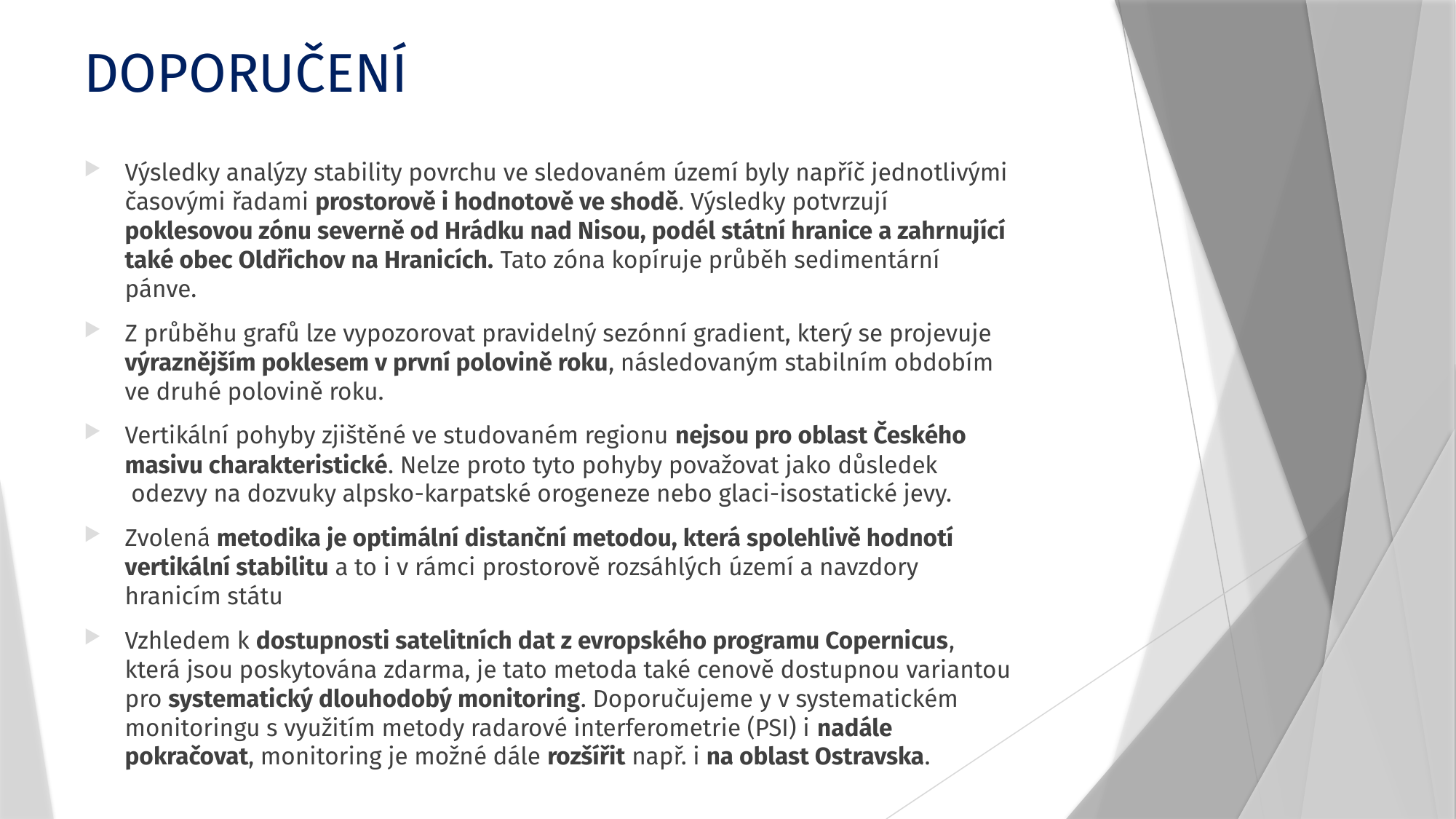

# DOPORUČENÍ
Výsledky analýzy stability povrchu ve sledovaném území byly napříč jednotlivými časovými řadami prostorově i hodnotově ve shodě. Výsledky potvrzují poklesovou zónu severně od Hrádku nad Nisou, podél státní hranice a zahrnující také obec Oldřichov na Hranicích. Tato zóna kopíruje průběh sedimentární pánve.
Z průběhu grafů lze vypozorovat pravidelný sezónní gradient, který se projevuje výraznějším poklesem v první polovině roku, následovaným stabilním obdobím ve druhé polovině roku.
Vertikální pohyby zjištěné ve studovaném regionu nejsou pro oblast Českého masivu charakteristické. Nelze proto tyto pohyby považovat jako důsledek  odezvy na dozvuky alpsko-karpatské orogeneze nebo glaci-isostatické jevy.
Zvolená metodika je optimální distanční metodou, která spolehlivě hodnotí vertikální stabilitu a to i v rámci prostorově rozsáhlých území a navzdory hranicím státu
Vzhledem k dostupnosti satelitních dat z evropského programu Copernicus, která jsou poskytována zdarma, je tato metoda také cenově dostupnou variantou pro systematický dlouhodobý monitoring. Doporučujeme y v systematickém monitoringu s využitím metody radarové interferometrie (PSI) i nadále pokračovat, monitoring je možné dále rozšířit např. i na oblast Ostravska.